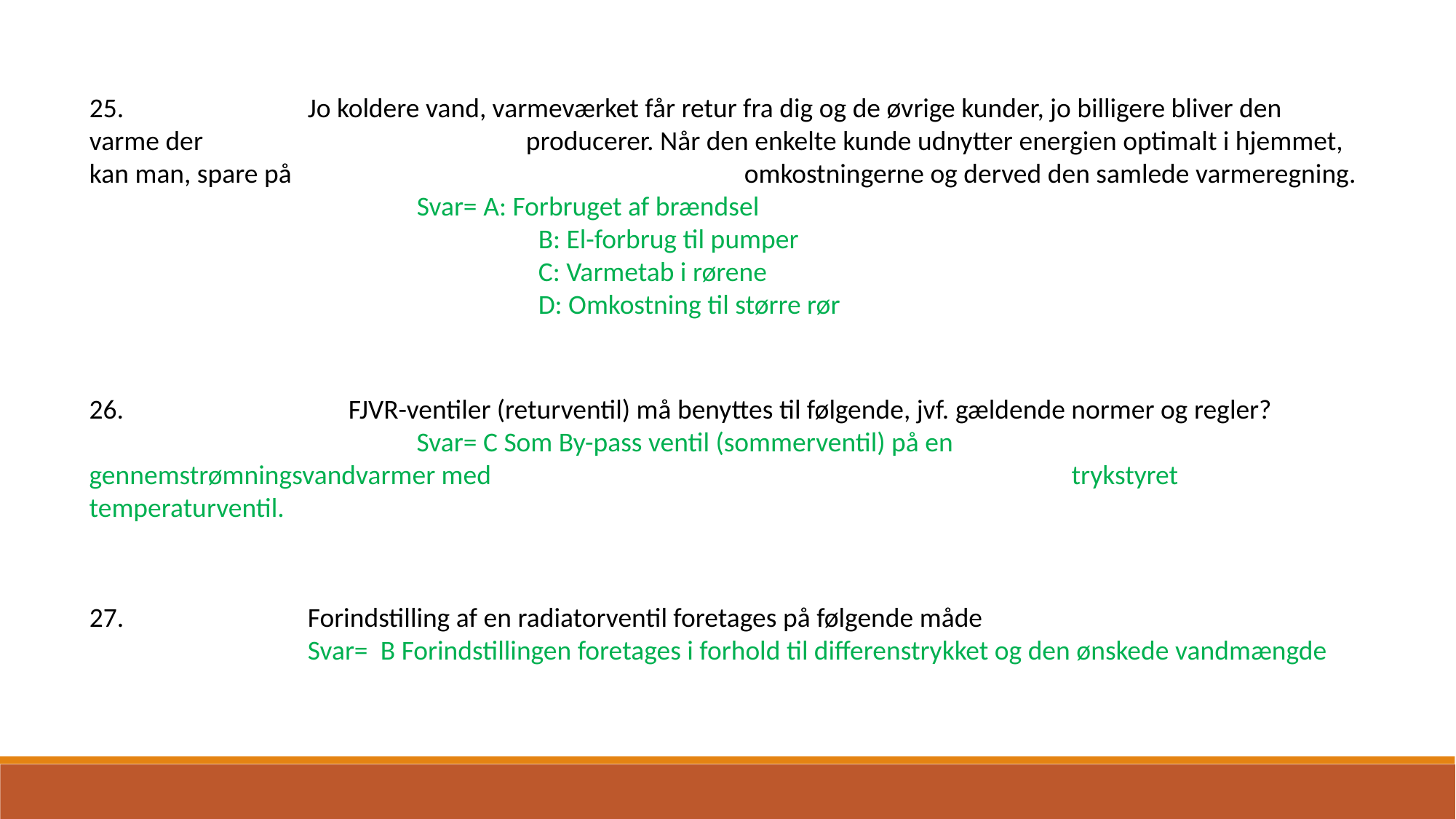

25.		Jo koldere vand, varmeværket får retur fra dig og de øvrige kunder, jo billigere bliver den varme der 			producerer. Når den enkelte kunde udnytter energien optimalt i hjemmet, kan man, spare på 					omkostningerne og derved den samlede varmeregning.
			Svar= A: Forbruget af brændsel
				  B: El-forbrug til pumper
				  C: Varmetab i rørene
				  D: Omkostning til større rør

 		FJVR-ventiler (returventil) må benyttes til følgende, jvf. gældende normer og regler?
			Svar= C Som By-pass ventil (sommerventil) på en gennemstrømningsvandvarmer med 						trykstyret temperaturventil.

27.		Forindstilling af en radiatorventil foretages på følgende måde
		Svar=  B Forindstillingen foretages i forhold til differenstrykket og den ønskede vandmængde